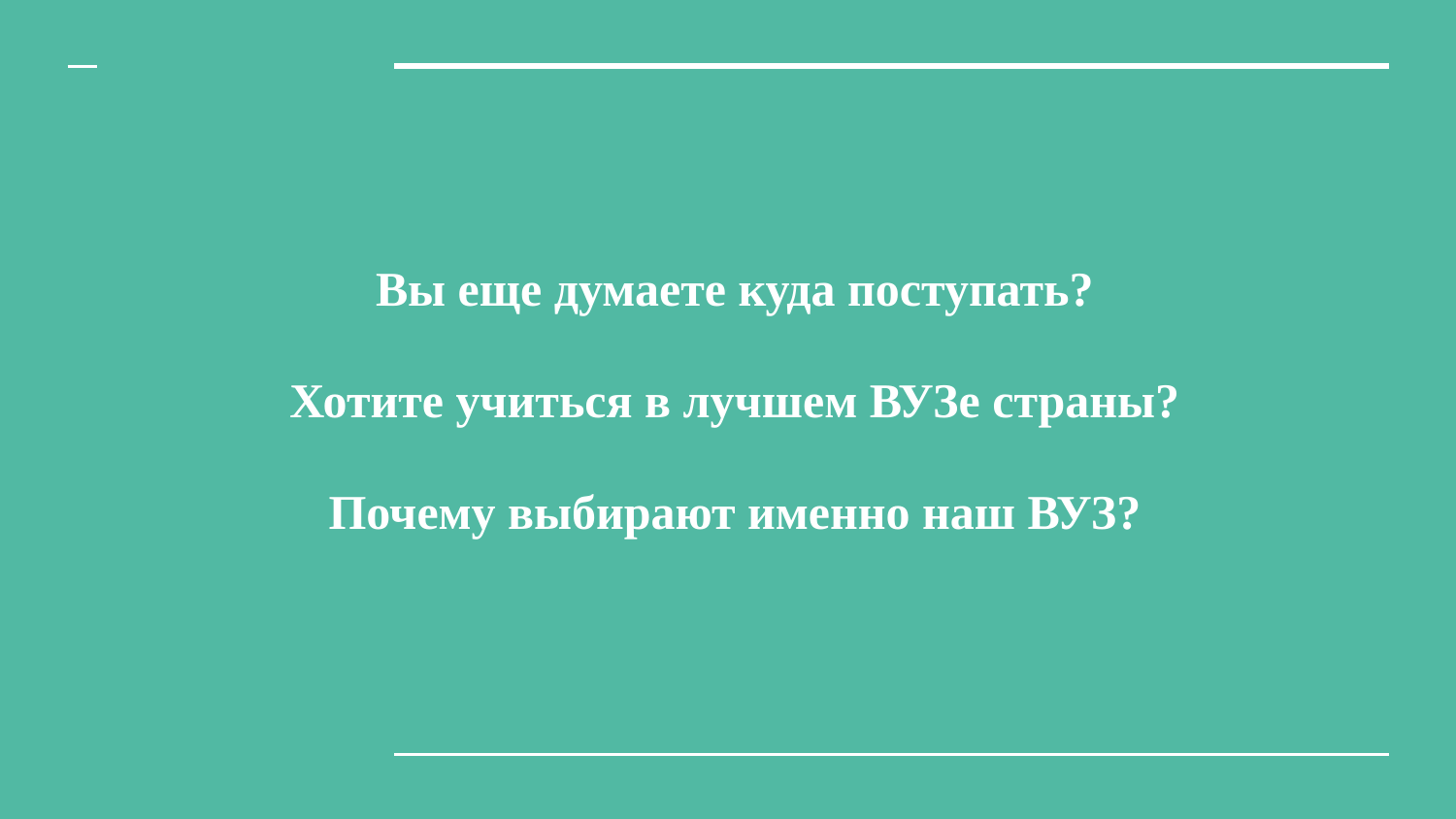

# Вы еще думаете куда поступать?
Хотите учиться в лучшем ВУЗе страны?
Почему выбирают именно наш ВУЗ?